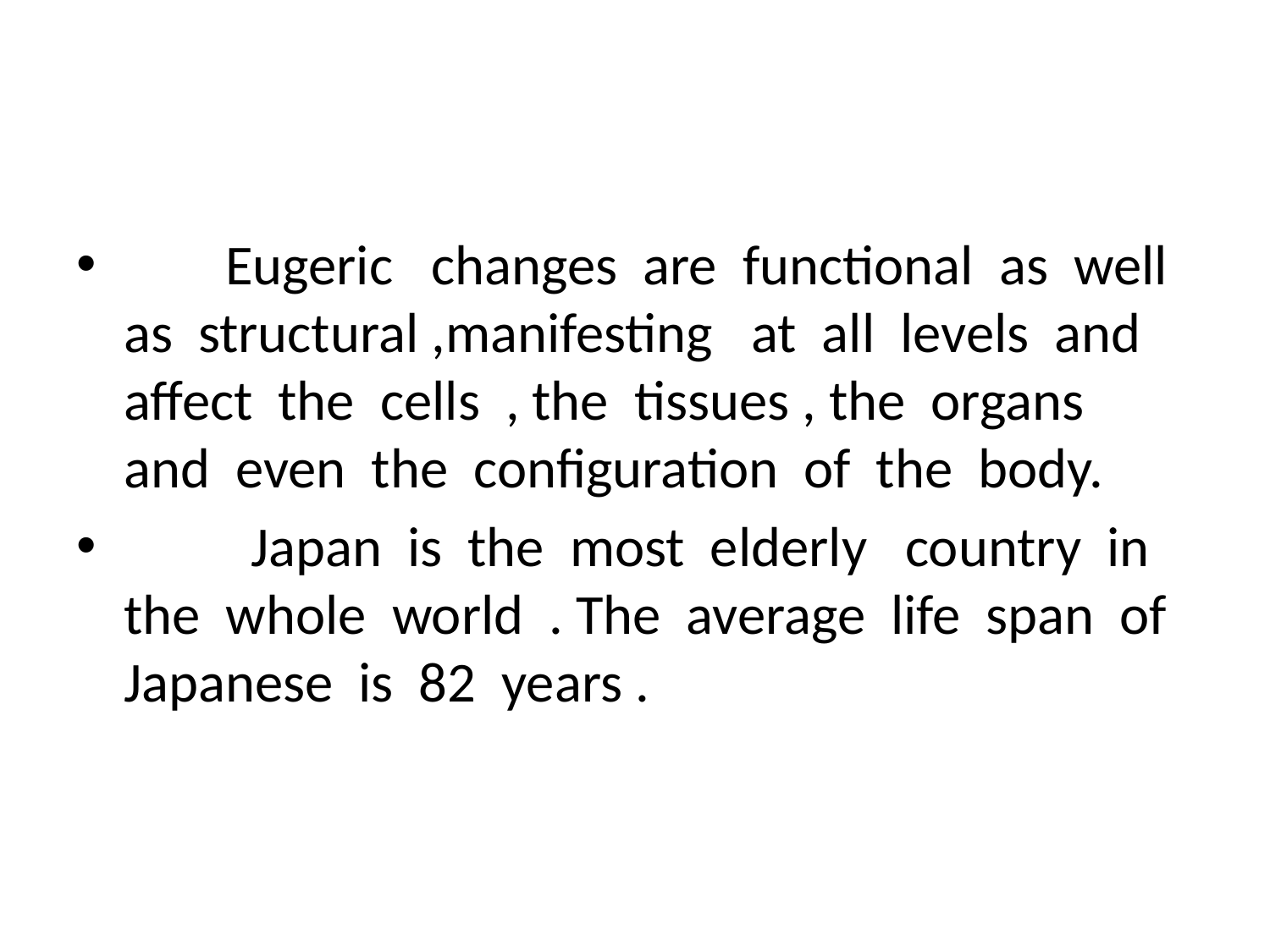

#
        Eugeric   changes  are  functional  as  well  as  structural ,manifesting   at  all  levels  and  affect  the  cells  , the  tissues , the  organs  and  even  the  configuration  of  the  body.
          Japan  is  the  most  elderly   country  in  the  whole  world  . The  average  life  span  of  Japanese  is  82  years .